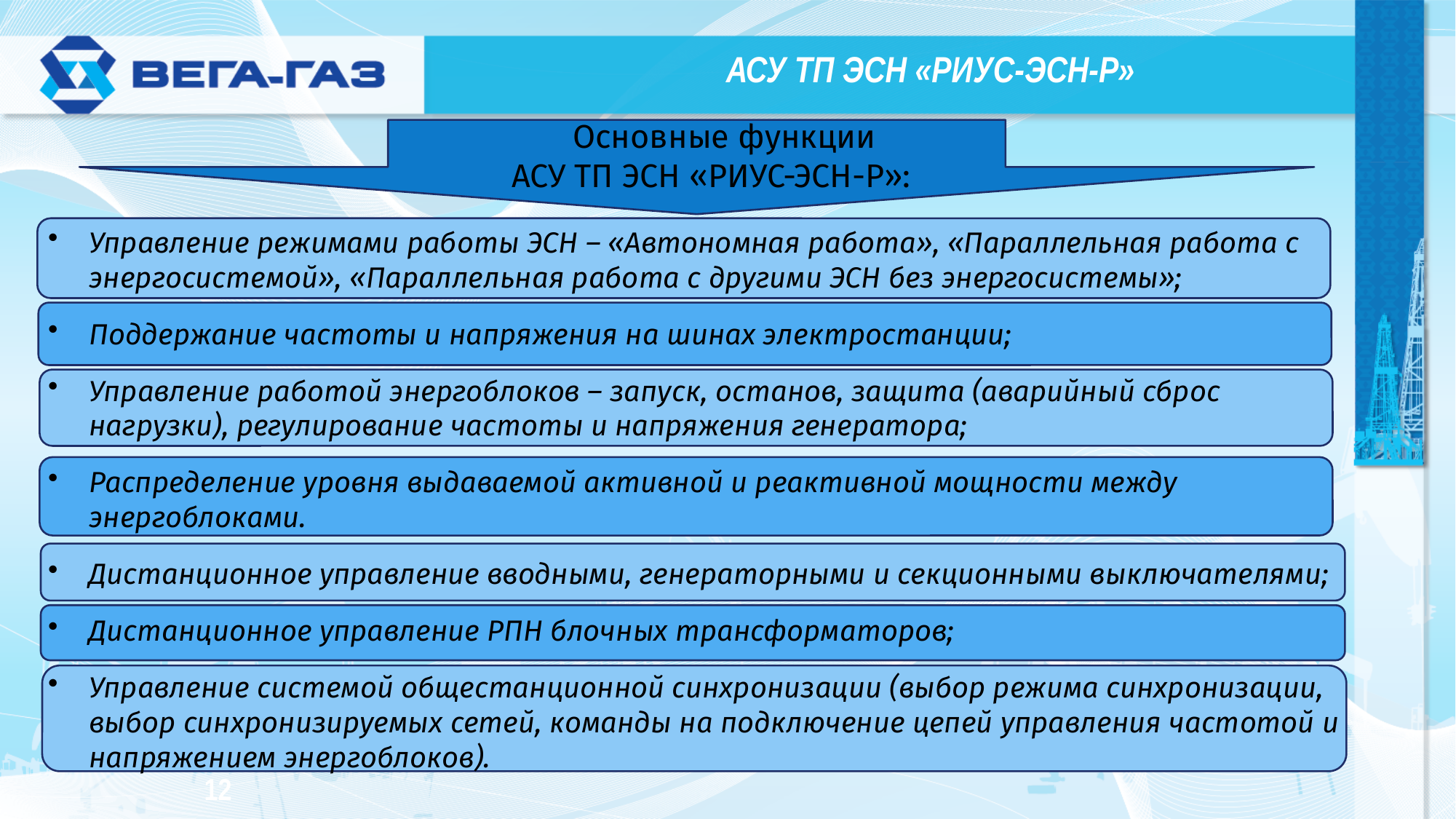

АСУ ТП ЭСН «РИУС-ЭСН-Р»
       Основные функции
АСУ ТП ЭСН «РИУС-ЭСН-Р»:

Управление режимами работы ЭСН – «Автономная работа», «Параллельная работа с энергосистемой», «Параллельная работа с другими ЭСН без энергосистемы»;
Поддержание частоты и напряжения на шинах электростанции;
Управление работой энергоблоков – запуск, останов, защита (аварийный сброс нагрузки), регулирование частоты и напряжения генератора;
Распределение уровня выдаваемой активной и реактивной мощности между энергоблоками.
Дистанционное управление вводными, генераторными и секционными выключателями;
Дистанционное управление РПН блочных трансформаторов;
Управление системой общестанционной синхронизации (выбор режима синхронизации, выбор синхронизируемых сетей, команды на подключение цепей управления частотой и напряжением энергоблоков).

12